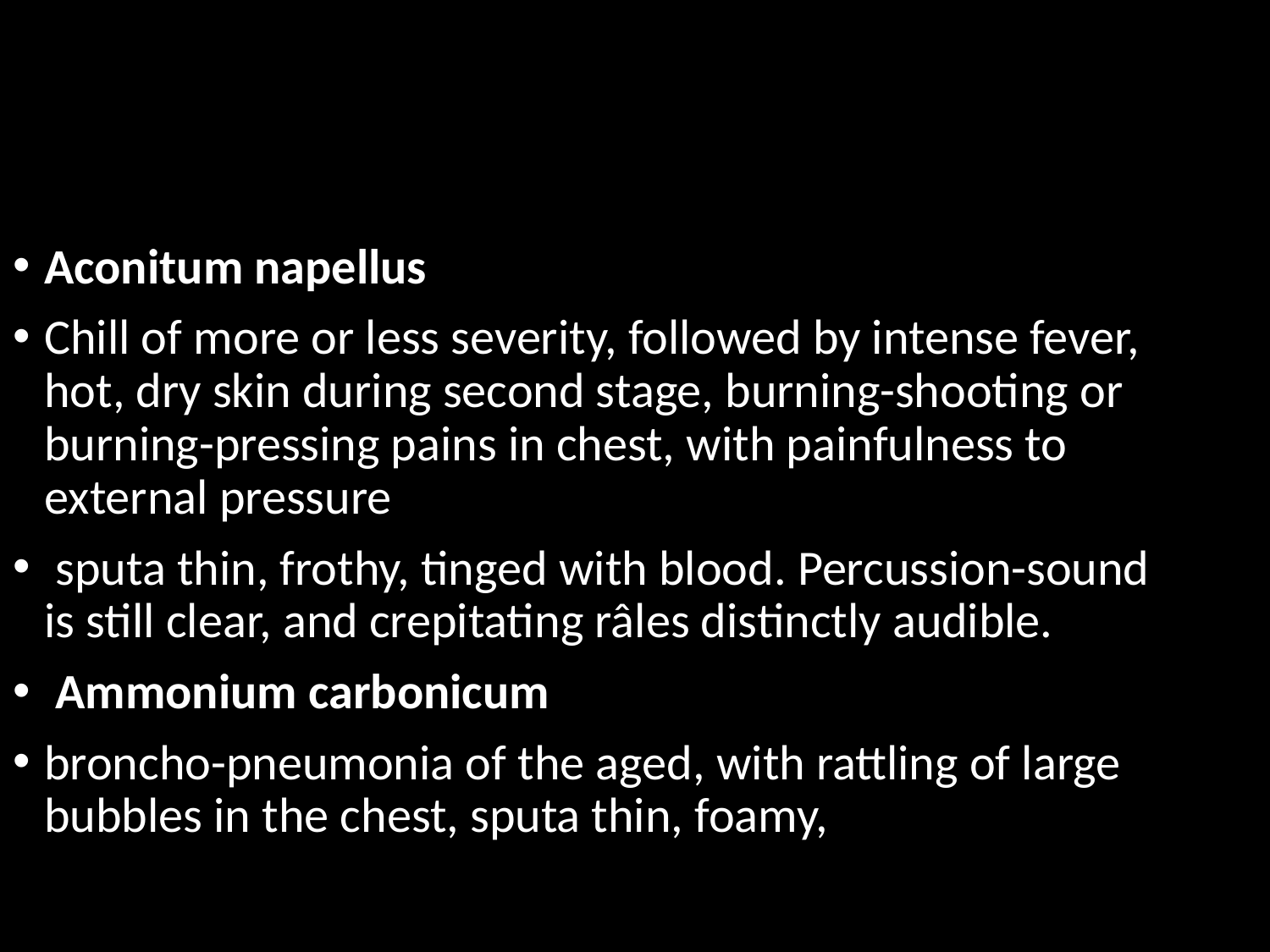

#
Aconitum napellus
Chill of more or less severity, followed by intense fever, hot, dry skin during second stage, burning-shooting or burning-pressing pains in chest, with painfulness to external pressure
 sputa thin, frothy, tinged with blood. Percussion-sound is still clear, and crepitating râles distinctly audible.
 Ammonium carbonicum
broncho-pneumonia of the aged, with rattling of large bubbles in the chest, sputa thin, foamy,